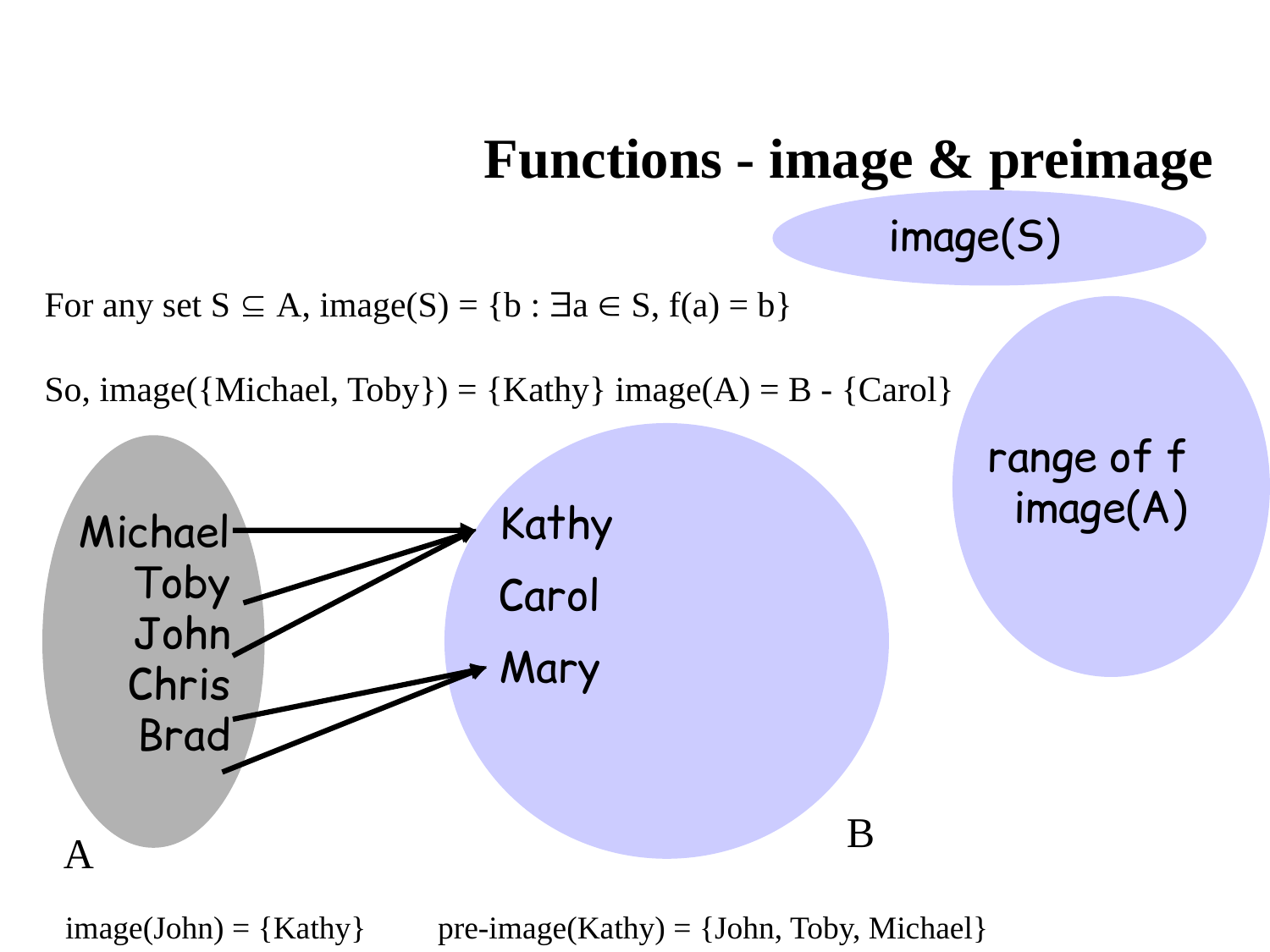

# Functions - image & preimage

image(S)
For any set S ⊆ A, image(S) = {b : ∃a ∈ S, f(a) = b}

So, image({Michael, Toby}) = {Kathy} image(A) = B - {Carol}

range of f
image(A)

Kathy
Carol
Mary

Michael Toby John Chris Brad

B
A
image(John) = {Kathy}
pre-image(Kathy) = {John, Toby, Michael}